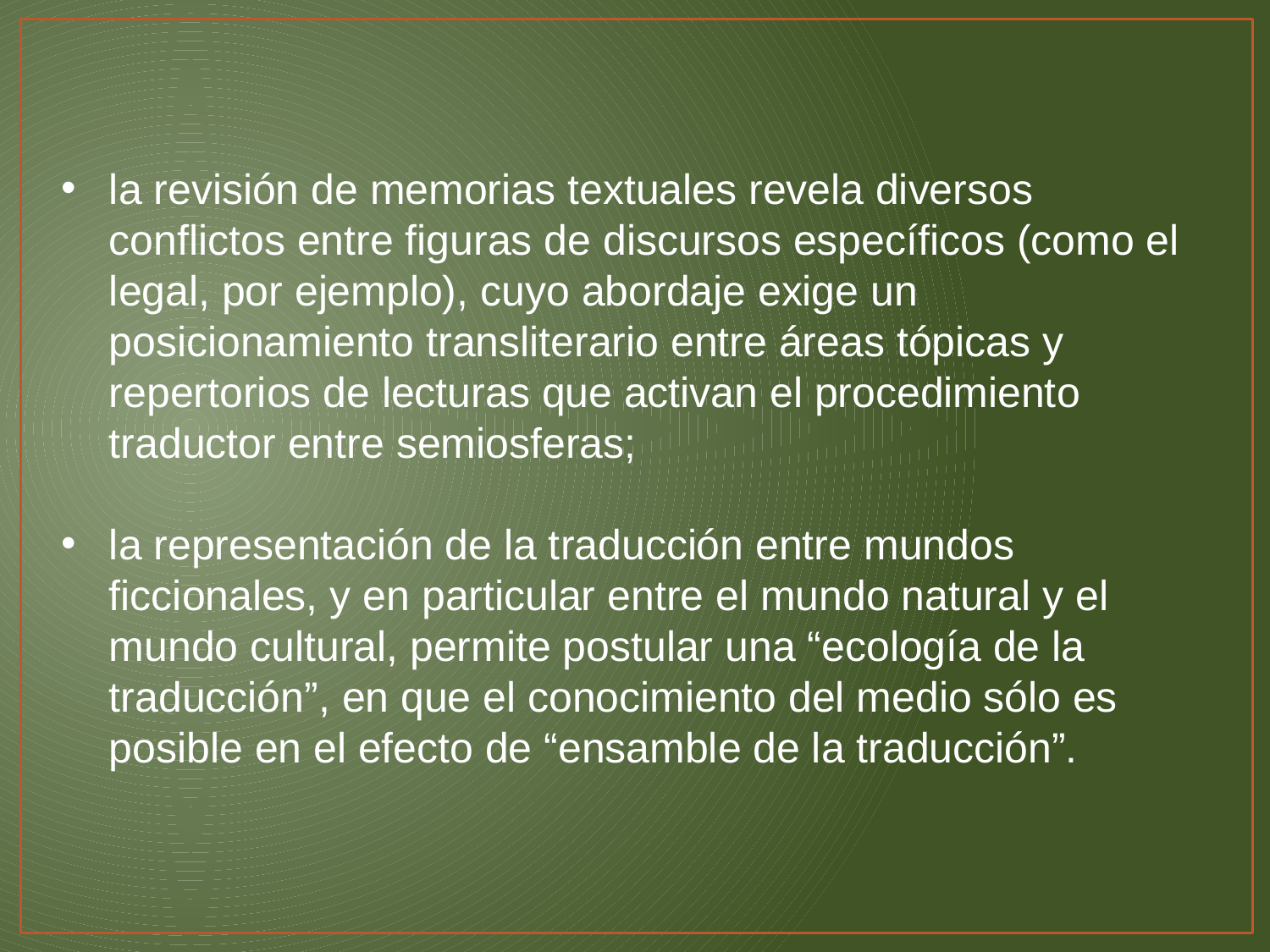

la revisión de memorias textuales revela diversos conflictos entre figuras de discursos específicos (como el legal, por ejemplo), cuyo abordaje exige un posicionamiento transliterario entre áreas tópicas y repertorios de lecturas que activan el procedimiento traductor entre semiosferas;

la representación de la traducción entre mundos ficcionales, y en particular entre el mundo natural y el mundo cultural, permite postular una “ecología de la traducción”, en que el conocimiento del medio sólo es posible en el efecto de “ensamble de la traducción”.